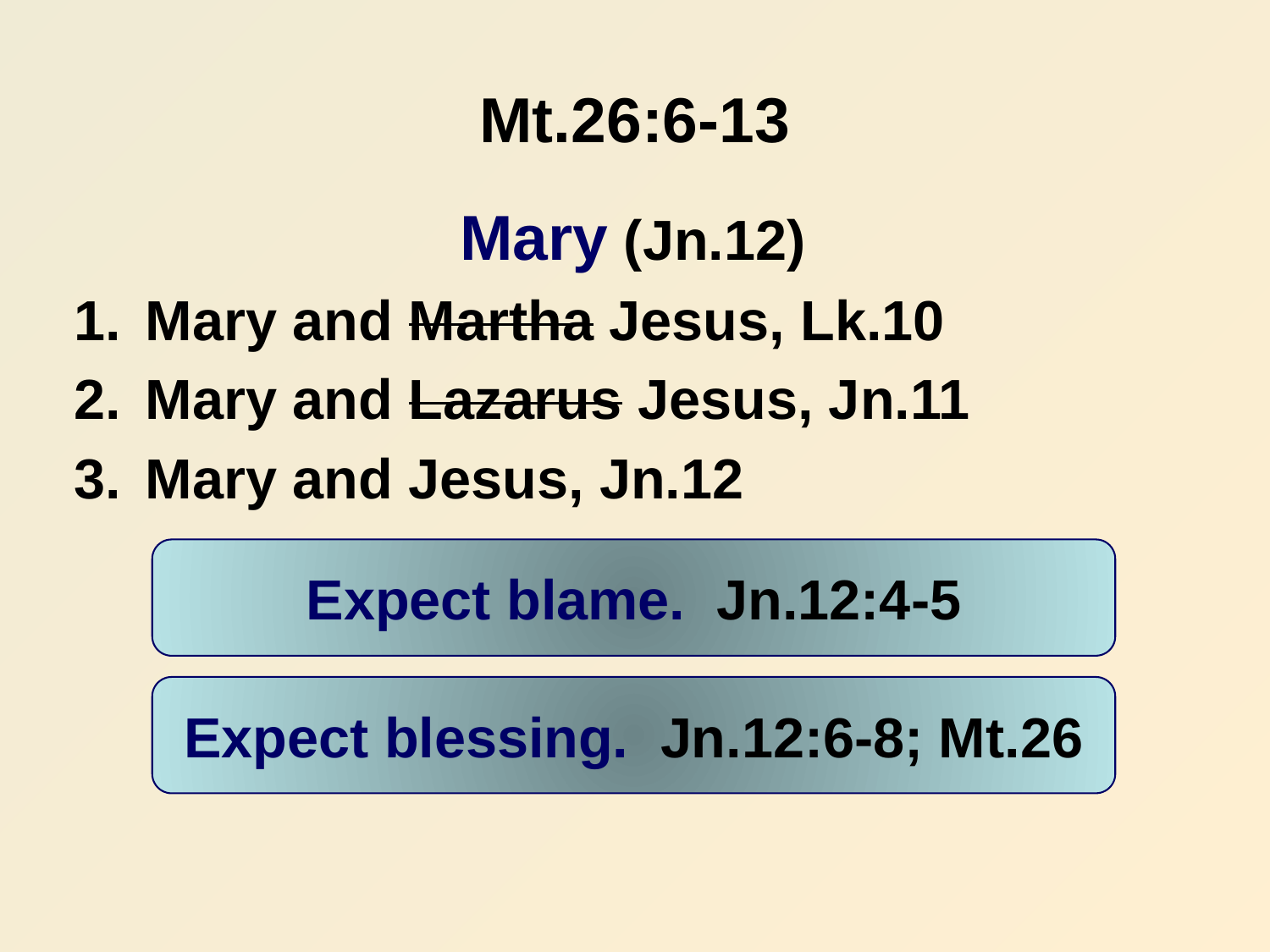

# Mt.26:6-13
Mary (Jn.12)
Mary and Martha Jesus, Lk.10
Mary and Lazarus Jesus, Jn.11
Mary and Jesus, Jn.12

Expect blame.  Jn.12:4-5
Expect blessing.  Jn.12:6-8; Mt.26